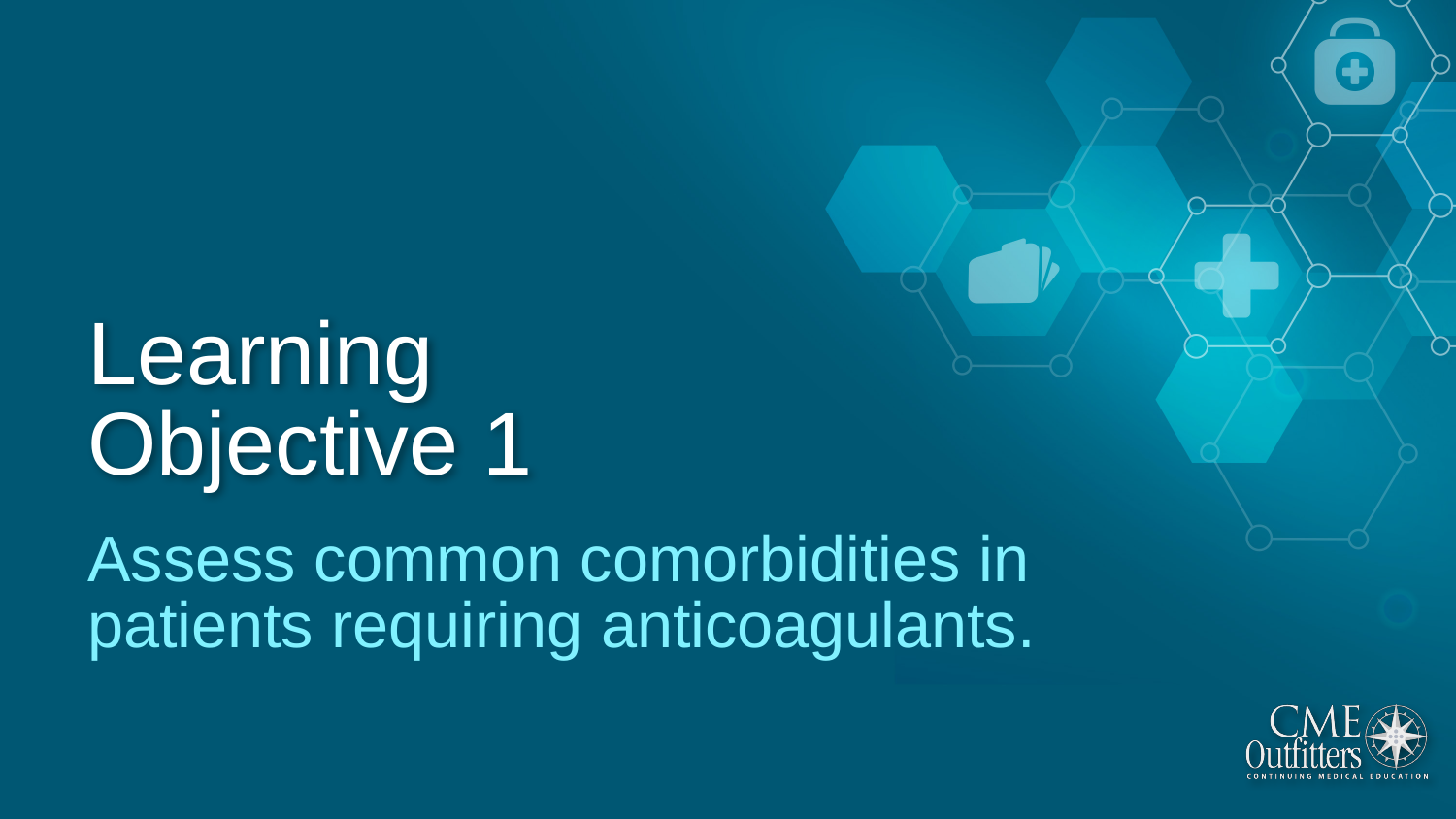

# Learning Objective 1
Assess common comorbidities in patients requiring anticoagulants.